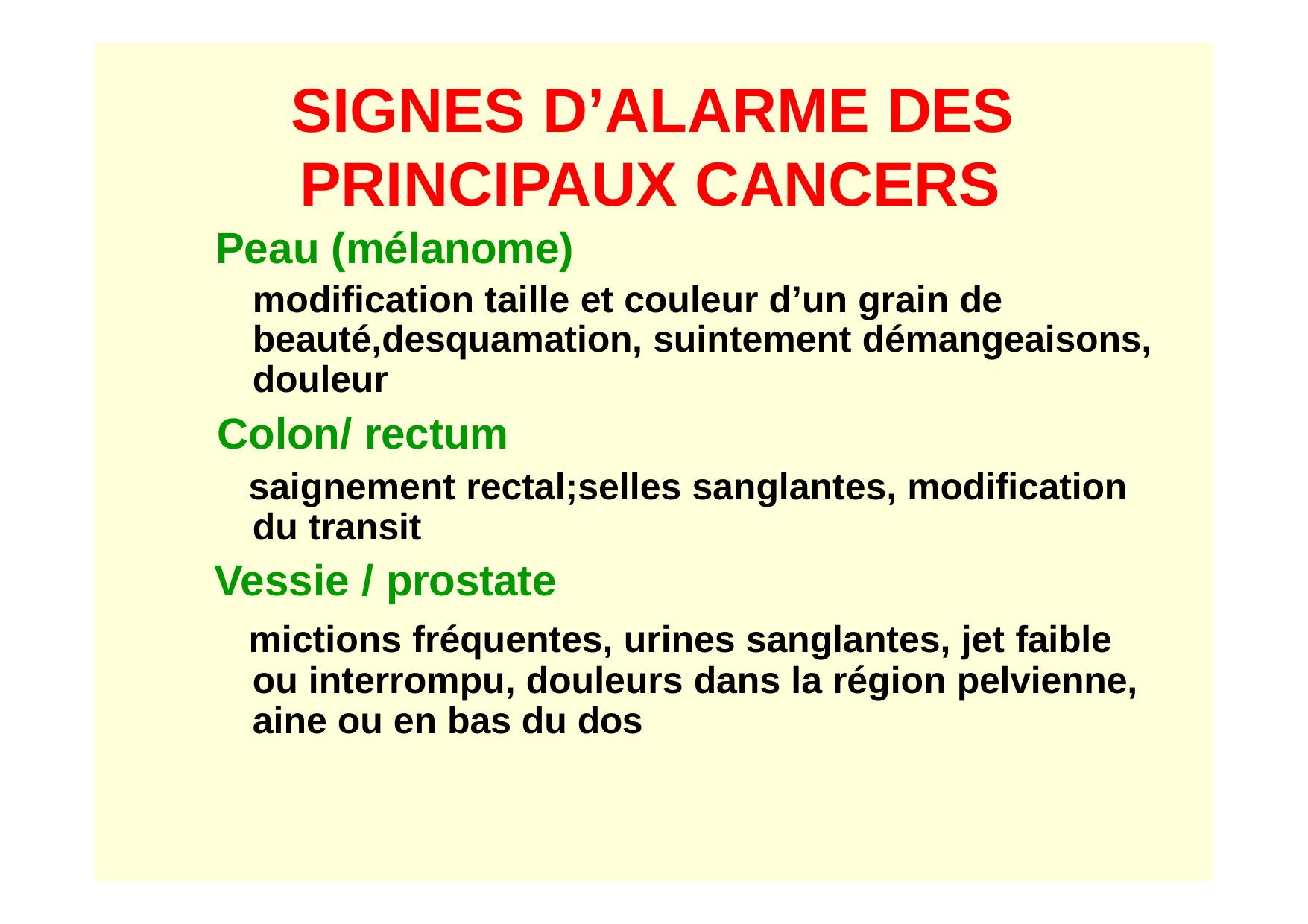

# SIGNES D’ALARME DES PRINCIPAUX CANCERS
Peau (mélanome)
modification taille et couleur d’un grain de beauté,desquamation, suintement démangeaisons, douleur
Colon/ rectum
saignement rectal;selles sanglantes, modification du transit
Vessie / prostate
mictions fréquentes, urines sanglantes, jet faible ou interrompu, douleurs dans la région pelvienne, aine ou en bas du dos